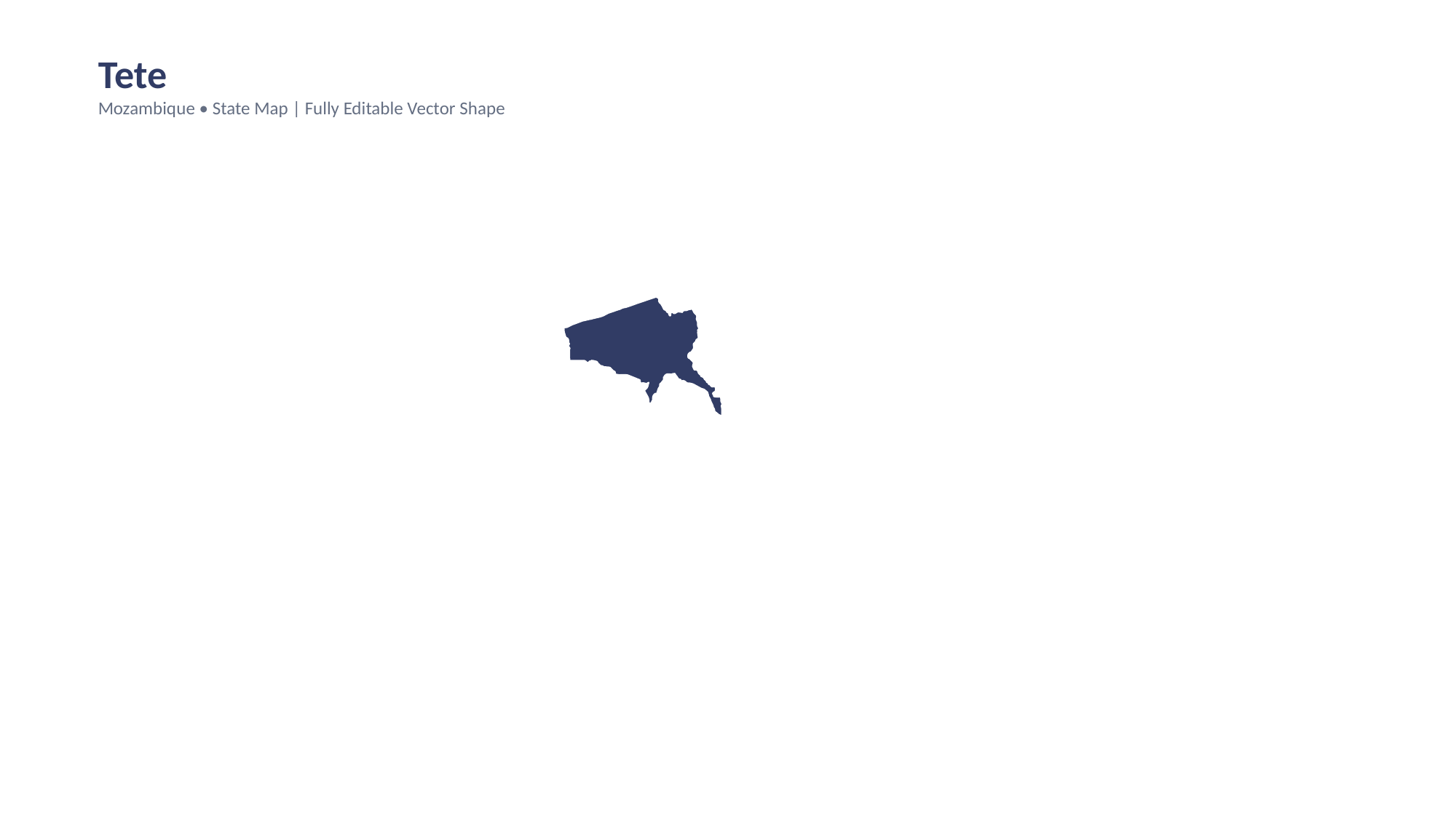

Tete
Mozambique • State Map | Fully Editable Vector Shape